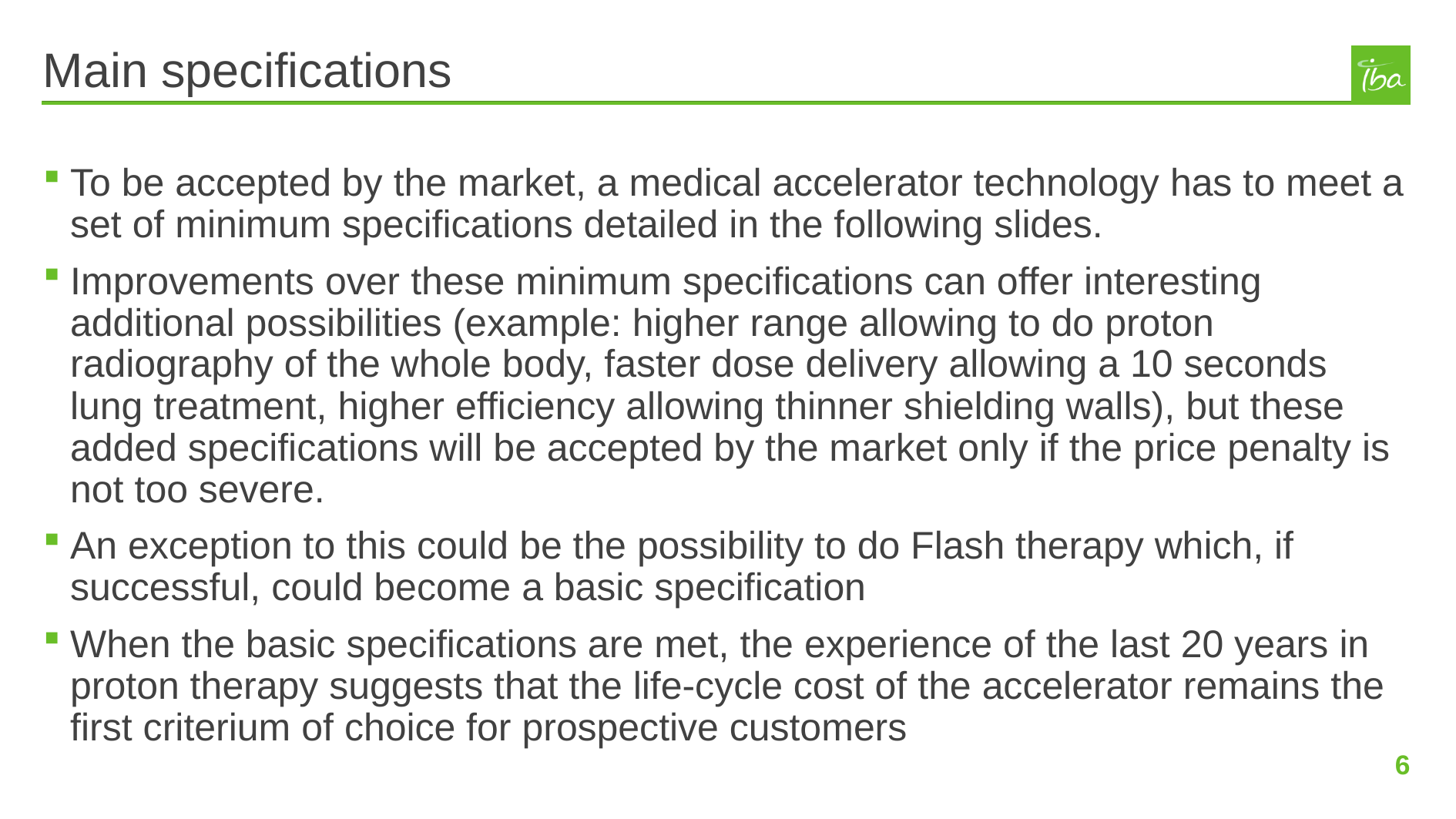

# Main specifications
To be accepted by the market, a medical accelerator technology has to meet a set of minimum specifications detailed in the following slides.
Improvements over these minimum specifications can offer interesting additional possibilities (example: higher range allowing to do proton radiography of the whole body, faster dose delivery allowing a 10 seconds lung treatment, higher efficiency allowing thinner shielding walls), but these added specifications will be accepted by the market only if the price penalty is not too severe.
An exception to this could be the possibility to do Flash therapy which, if successful, could become a basic specification
When the basic specifications are met, the experience of the last 20 years in proton therapy suggests that the life-cycle cost of the accelerator remains the first criterium of choice for prospective customers

6